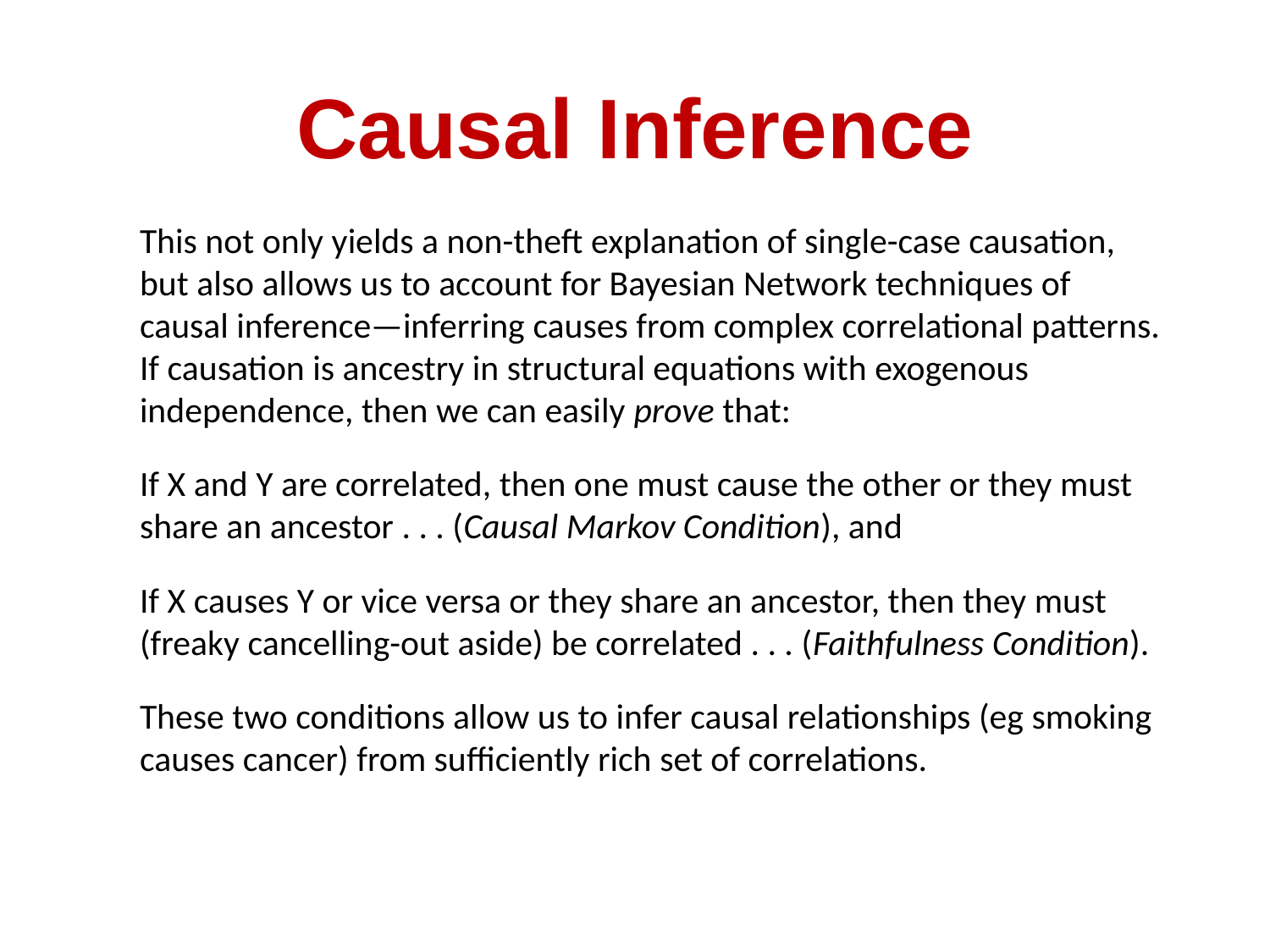

# Causal Inference
This not only yields a non-theft explanation of single-case causation, but also allows us to account for Bayesian Network techniques of causal inference—inferring causes from complex correlational patterns. If causation is ancestry in structural equations with exogenous independence, then we can easily prove that:
If X and Y are correlated, then one must cause the other or they must share an ancestor . . . (Causal Markov Condition), and
If X causes Y or vice versa or they share an ancestor, then they must (freaky cancelling-out aside) be correlated . . . (Faithfulness Condition).
These two conditions allow us to infer causal relationships (eg smoking causes cancer) from sufficiently rich set of correlations.